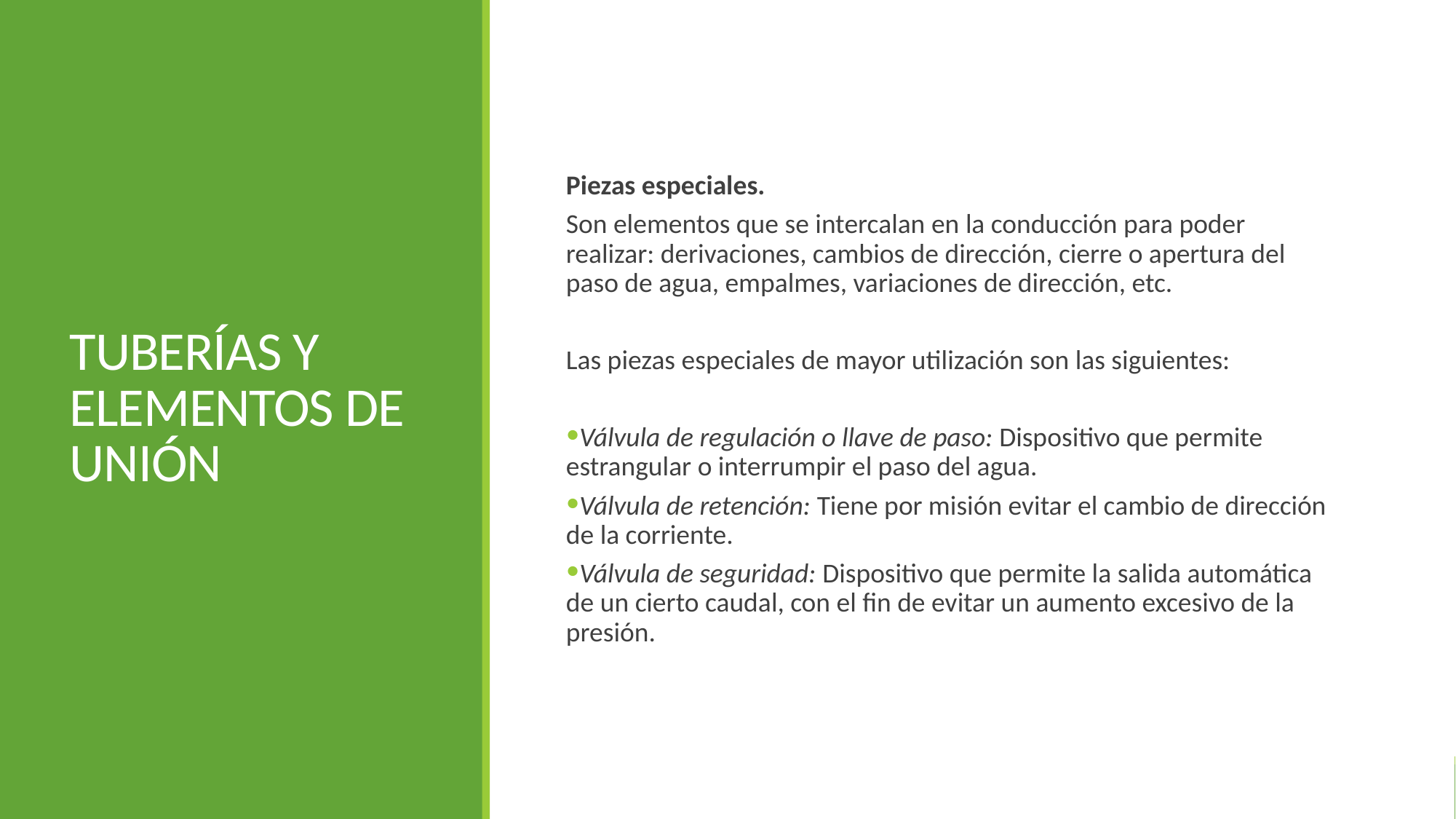

TUBERÍAS Y ELEMENTOS DE UNIÓN
Piezas especiales.
Son elementos que se intercalan en la conducción para poder realizar: derivaciones, cambios de dirección, cierre o apertura del paso de agua, empalmes, variaciones de dirección, etc.

Las piezas especiales de mayor utilización son las siguientes:

Válvula de regulación o llave de paso: Dispositivo que permite estrangular o interrumpir el paso del agua.
Válvula de retención: Tiene por misión evitar el cambio de dirección de la corriente.
Válvula de seguridad: Dispositivo que permite la salida automática de un cierto caudal, con el fin de evitar un aumento excesivo de la presión.